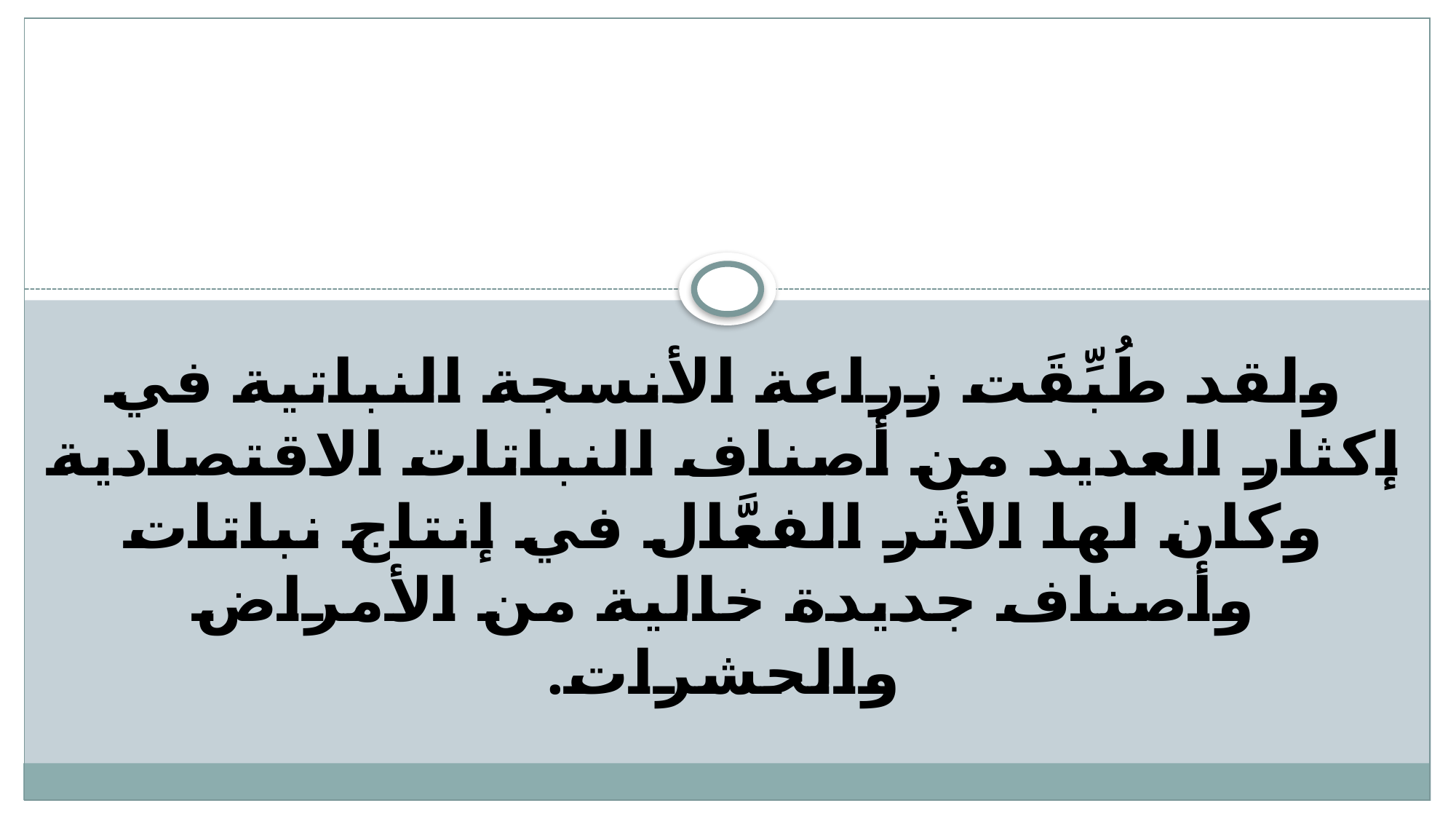

ولقد طُبِّقَت زراعة الأنسجة النباتية في إكثار العديد من أصناف النباتات الاقتصادية وكان لها الأثر الفعَّال في إنتاج نباتات وأصناف جديدة خالية من الأمراض والحشرات.